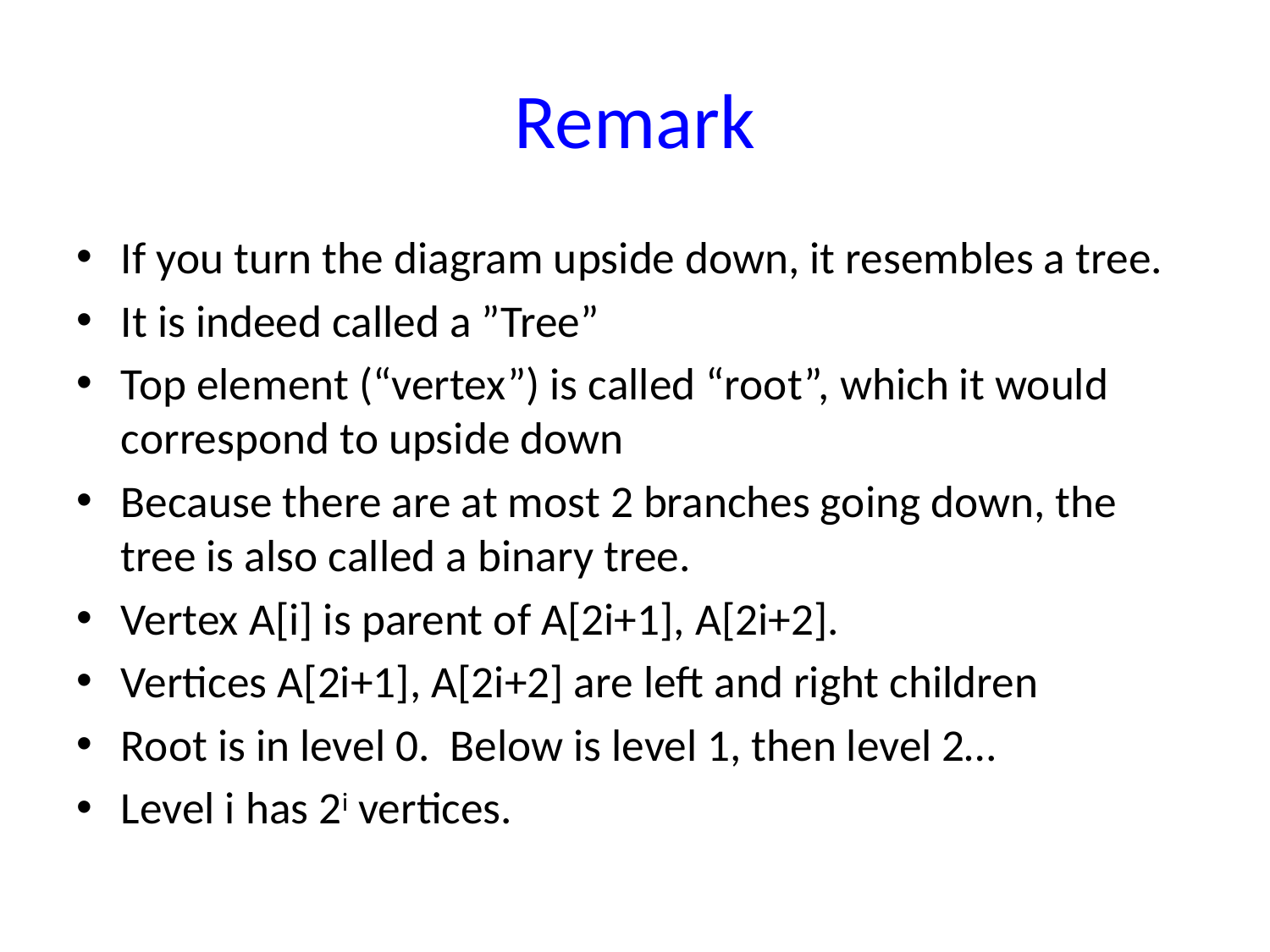

# Remark
If you turn the diagram upside down, it resembles a tree.
It is indeed called a ”Tree”
Top element (“vertex”) is called “root”, which it would correspond to upside down
Because there are at most 2 branches going down, the tree is also called a binary tree.
Vertex A[i] is parent of A[2i+1], A[2i+2].
Vertices A[2i+1], A[2i+2] are left and right children
Root is in level 0.  Below is level 1, then level 2…
Level i has 2i vertices.